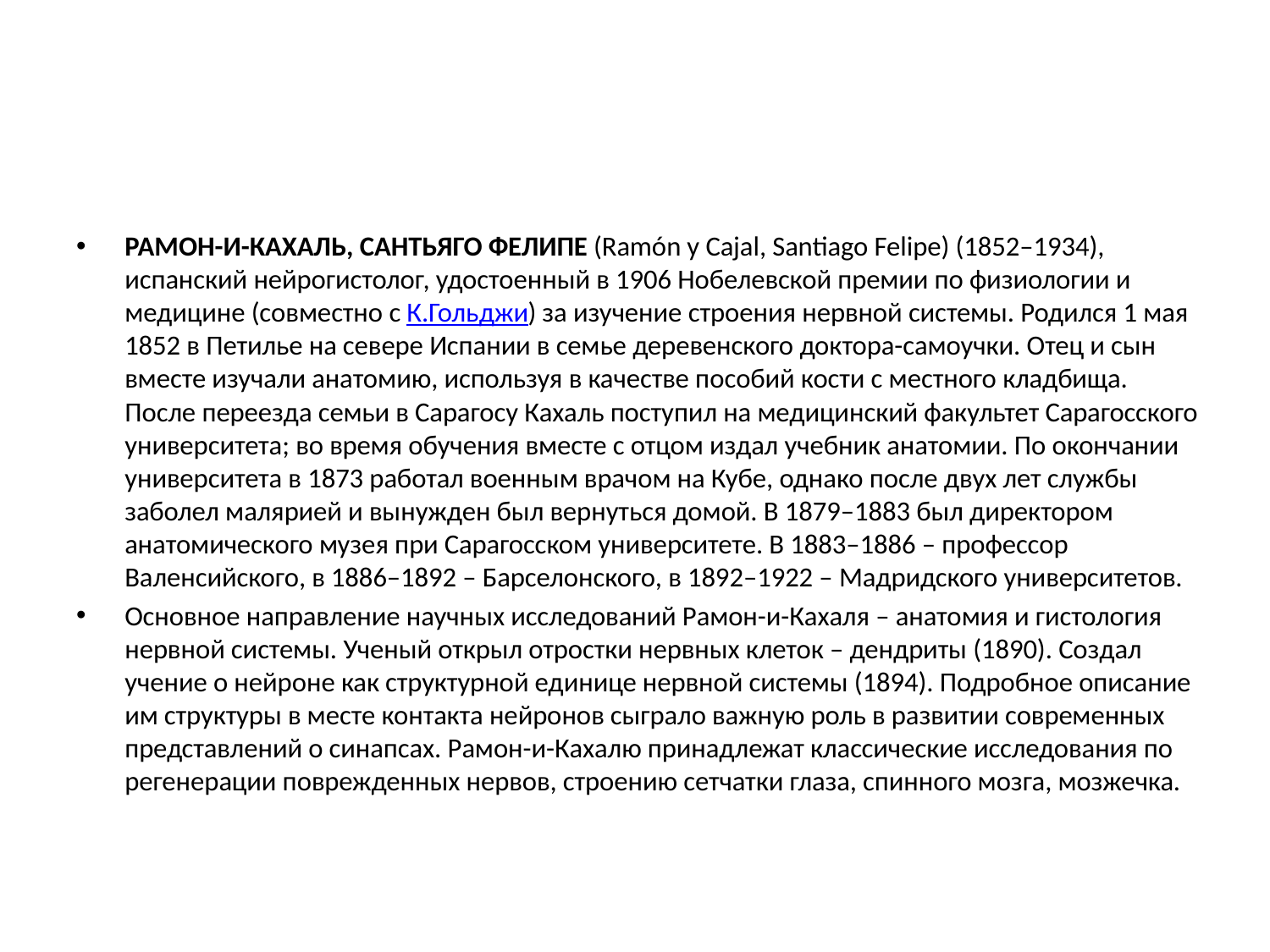

#
РАМОН-И-КАХАЛЬ, САНТЬЯГО ФЕЛИПЕ (Ramón y Cajal, Santiago Felipe) (1852–1934), испанский нейрогистолог, удостоенный в 1906 Нобелевской премии по физиологии и медицине (совместно с К.Гольджи) за изучение строения нервной системы. Родился 1 мая 1852 в Петилье на севере Испании в семье деревенского доктора-самоучки. Отец и сын вместе изучали анатомию, используя в качестве пособий кости с местного кладбища. После переезда семьи в Сарагосу Кахаль поступил на медицинский факультет Сарагосского университета; во время обучения вместе с отцом издал учебник анатомии. По окончании университета в 1873 работал военным врачом на Кубе, однако после двух лет службы заболел малярией и вынужден был вернуться домой. В 1879–1883 был директором анатомического музея при Сарагосском университете. В 1883–1886 – профессор Валенсийского, в 1886–1892 – Барселонского, в 1892–1922 – Мадридского университетов.
Основное направление научных исследований Рамон-и-Кахаля – анатомия и гистология нервной системы. Ученый открыл отростки нервных клеток – дендриты (1890). Создал учение о нейроне как структурной единице нервной системы (1894). Подробное описание им структуры в месте контакта нейронов сыграло важную роль в развитии современных представлений о синапсах. Рамон-и-Кахалю принадлежат классические исследования по регенерации поврежденных нервов, строению сетчатки глаза, спинного мозга, мозжечка.